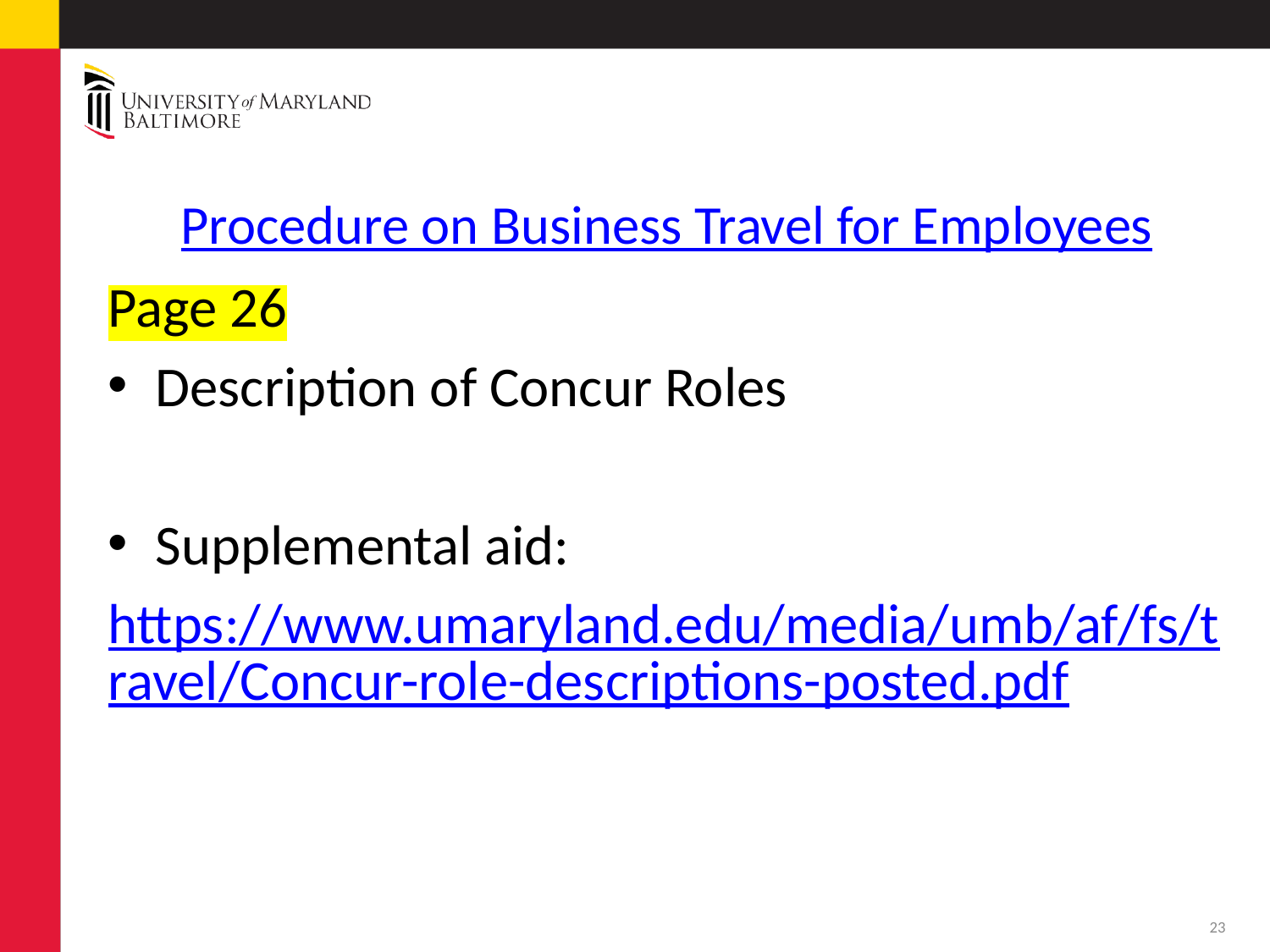

# Procedure on Business Travel for Employees
Page 26
Description of Concur Roles

Supplemental aid:
https://www.umaryland.edu/media/umb/af/fs/travel/Concur-role-descriptions-posted.pdf

23